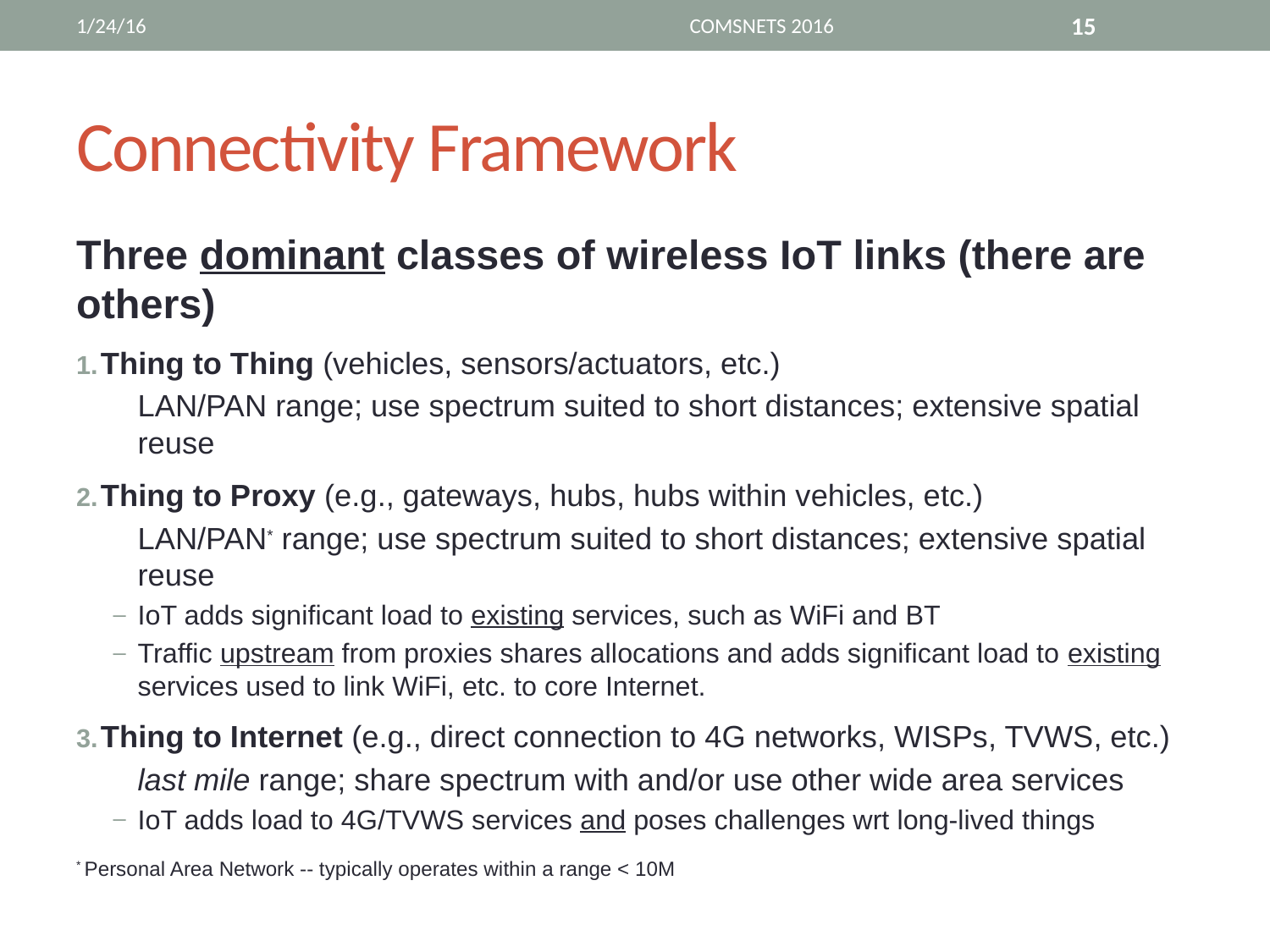

1/24/16
COMSNETS 2016
15
# Connectivity Framework
Three dominant classes of wireless IoT links (there are others)
Thing to Thing (vehicles, sensors/actuators, etc.)
LAN/PAN range; use spectrum suited to short distances; extensive spatial reuse
Thing to Proxy (e.g., gateways, hubs, hubs within vehicles, etc.)
LAN/PAN* range; use spectrum suited to short distances; extensive spatial reuse
IoT adds significant load to existing services, such as WiFi and BT
Traffic upstream from proxies shares allocations and adds significant load to existing services used to link WiFi, etc. to core Internet.
Thing to Internet (e.g., direct connection to 4G networks, WISPs, TVWS, etc.)
last mile range; share spectrum with and/or use other wide area services
IoT adds load to 4G/TVWS services and poses challenges wrt long-lived things
* Personal Area Network -- typically operates within a range < 10M